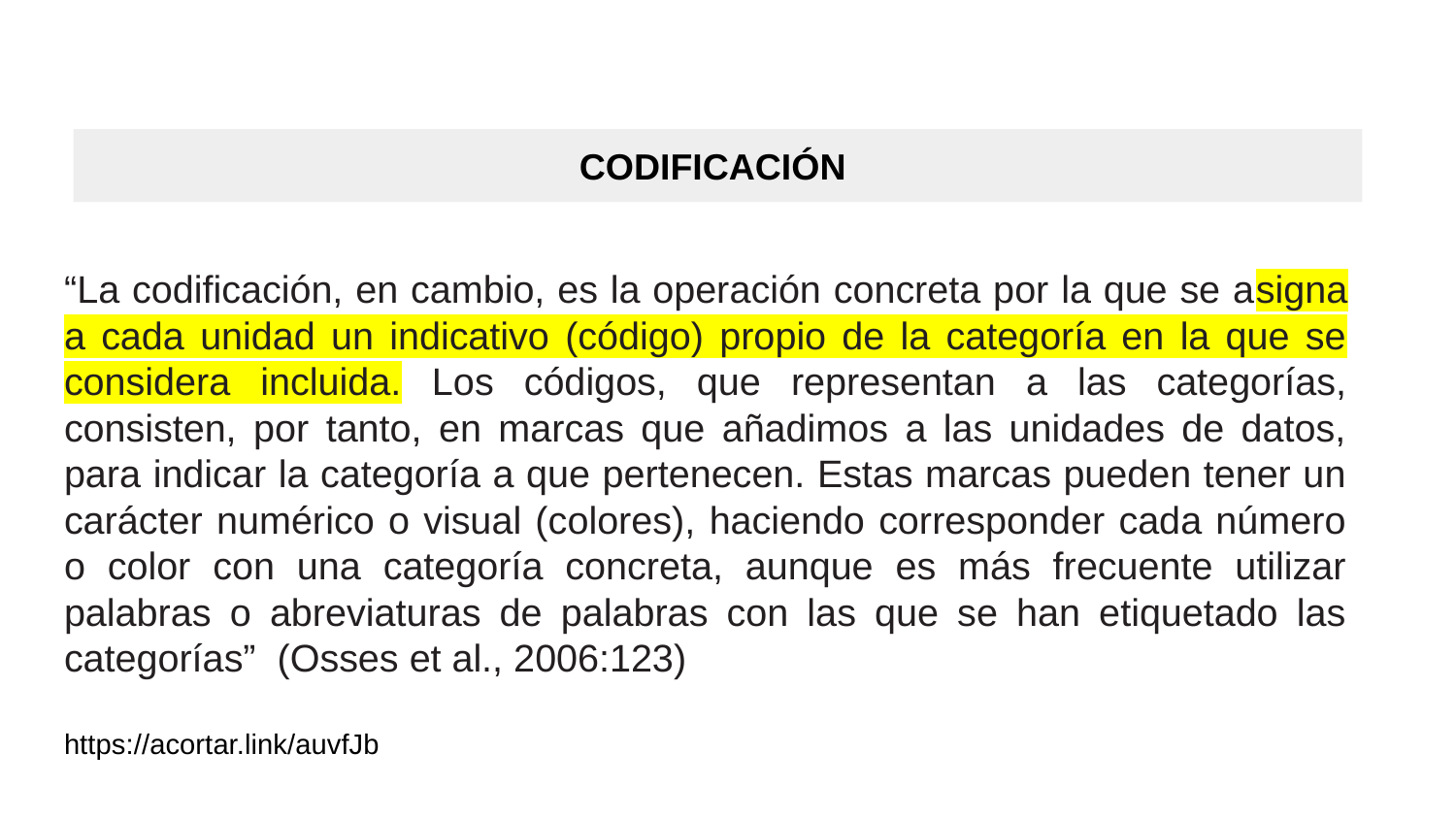

CODIFICACIÓN
“La codificación, en cambio, es la operación concreta por la que se asigna a cada unidad un indicativo (código) propio de la categoría en la que se considera incluida. Los códigos, que representan a las categorías, consisten, por tanto, en marcas que añadimos a las unidades de datos, para indicar la categoría a que pertenecen. Estas marcas pueden tener un carácter numérico o visual (colores), haciendo corresponder cada número o color con una categoría concreta, aunque es más frecuente utilizar palabras o abreviaturas de palabras con las que se han etiquetado las categorías”  (Osses et al., 2006:123)

https://acortar.link/auvfJb